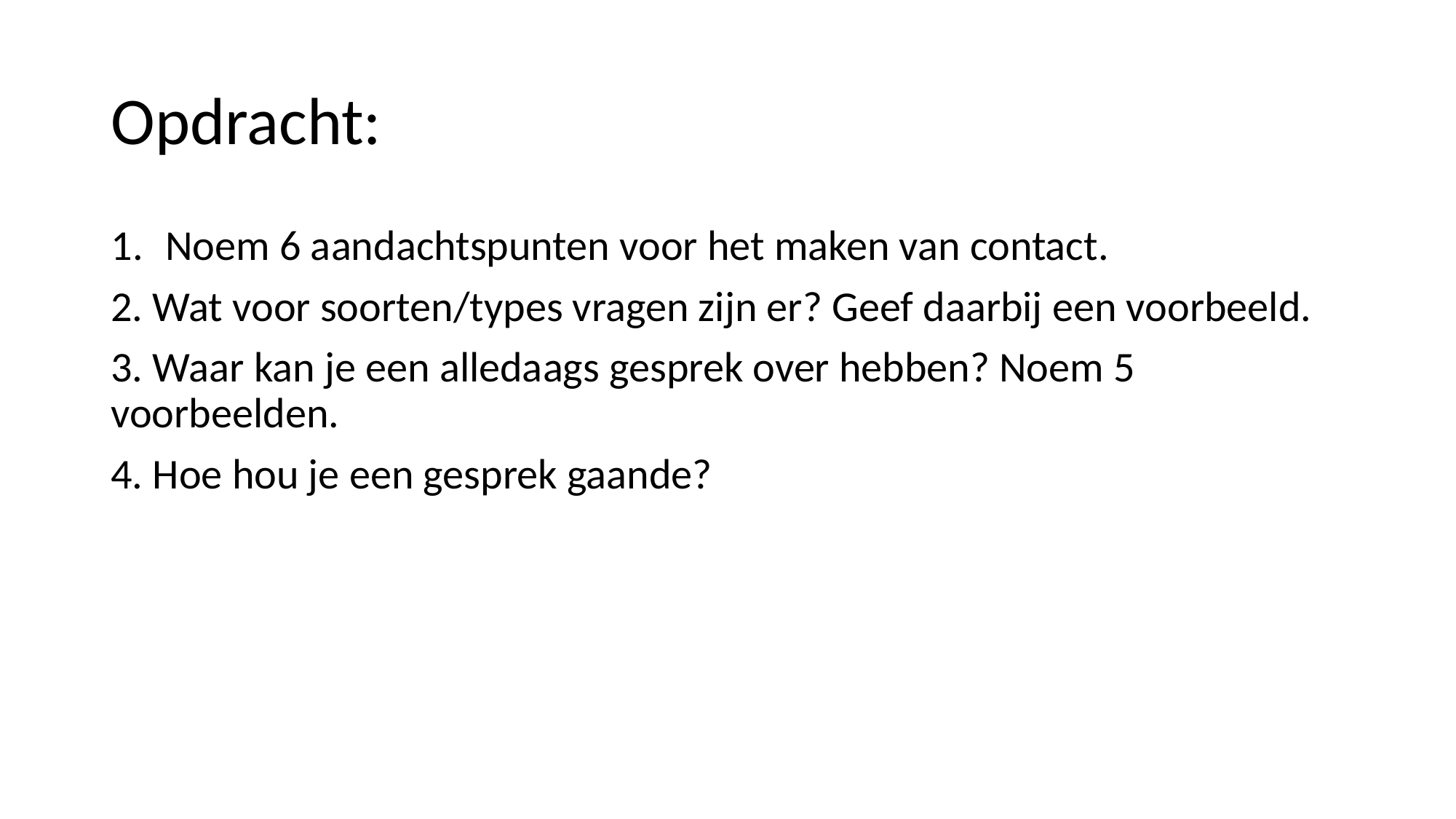

# Opdracht:
Noem 6 aandachtspunten voor het maken van contact.
2. Wat voor soorten/types vragen zijn er? Geef daarbij een voorbeeld.
3. Waar kan je een alledaags gesprek over hebben? Noem 5 voorbeelden.
4. Hoe hou je een gesprek gaande?